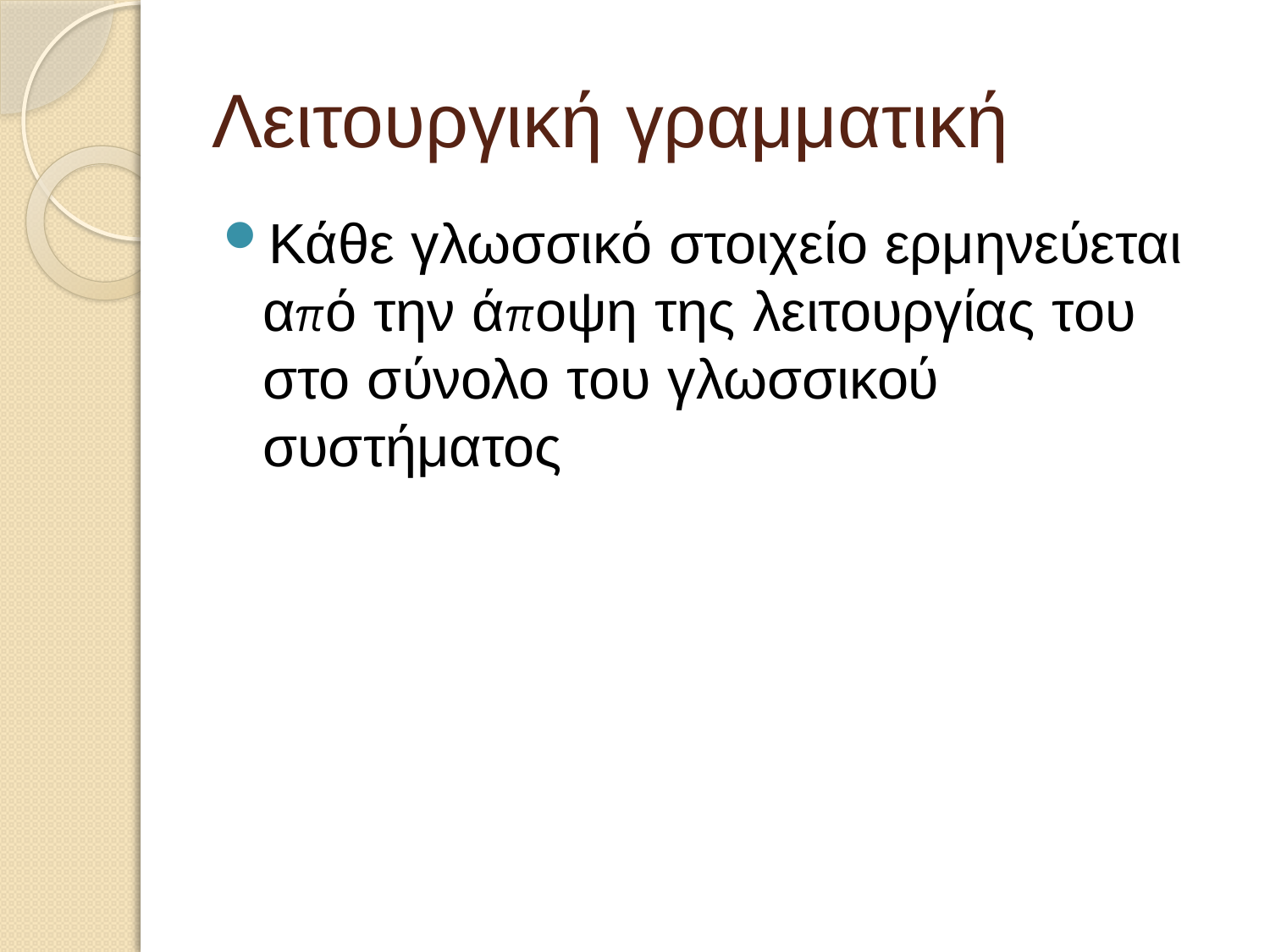

# Λειτουργική γραμματική
Κάθε γλωσσικό στοιχείο ερμηνεύεται από την άποψη της λειτουργίας του στο σύνολο του γλωσσικού συστήματος